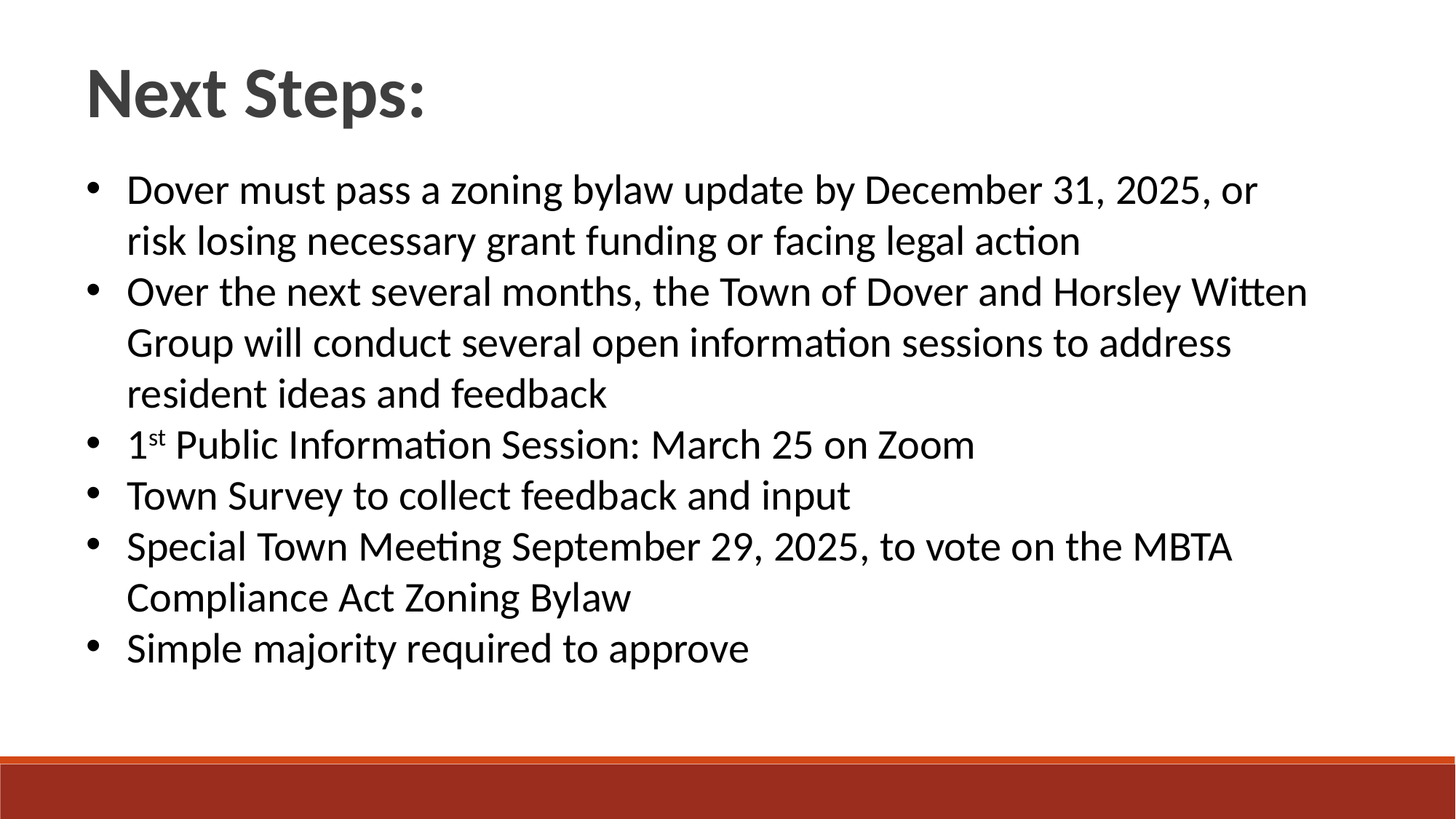

Next Steps:
Dover must pass a zoning bylaw update by December 31, 2025, or risk losing necessary grant funding or facing legal action
Over the next several months, the Town of Dover and Horsley Witten Group will conduct several open information sessions to address resident ideas and feedback
1st Public Information Session: March 25 on Zoom
Town Survey to collect feedback and input
Special Town Meeting September 29, 2025, to vote on the MBTA Compliance Act Zoning Bylaw
Simple majority required to approve